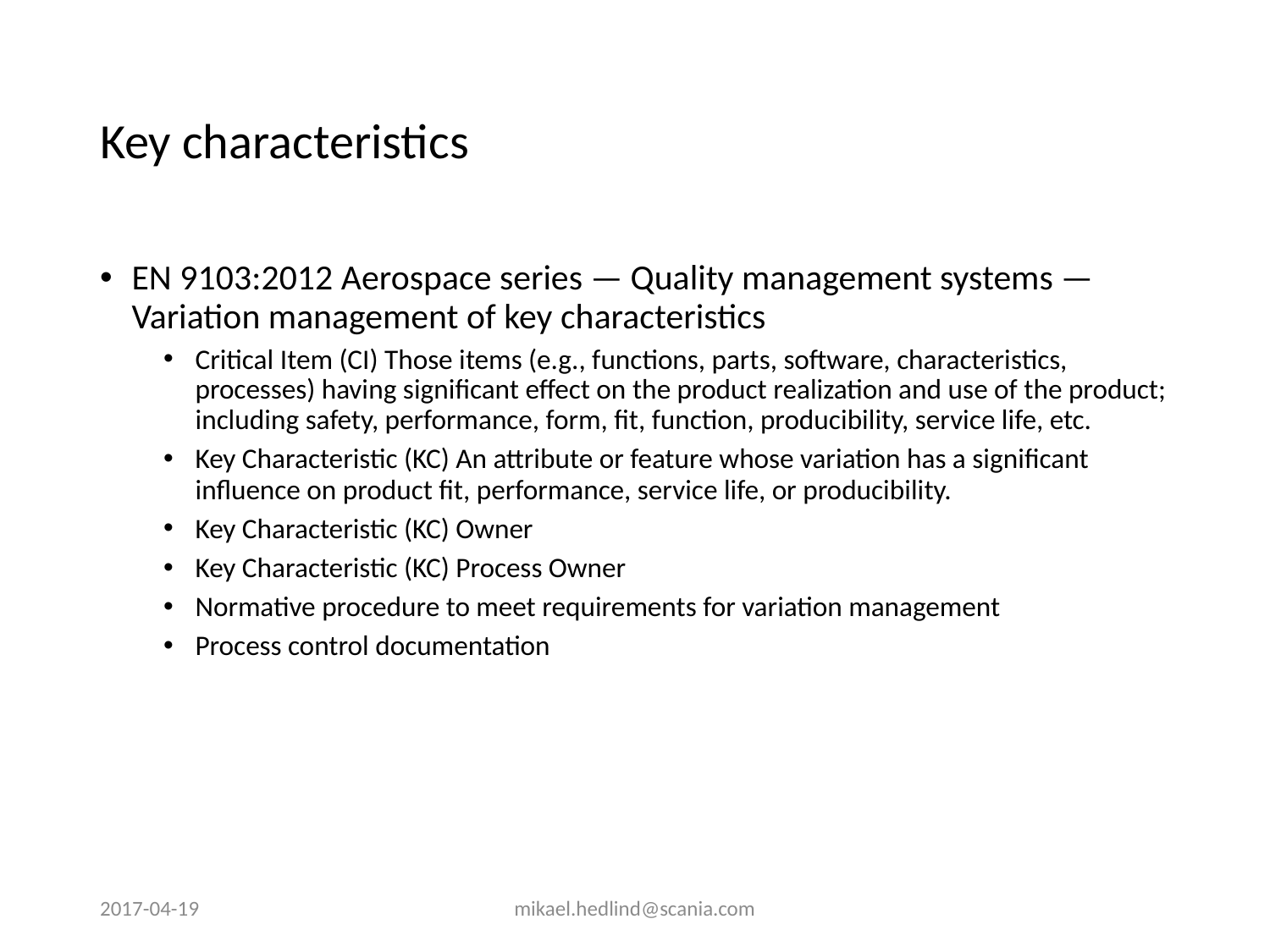

# Key characteristics
EN 9103:2012 Aerospace series — Quality management systems — Variation management of key characteristics
Critical Item (CI) Those items (e.g., functions, parts, software, characteristics, processes) having significant effect on the product realization and use of the product; including safety, performance, form, fit, function, producibility, service life, etc.
Key Characteristic (KC) An attribute or feature whose variation has a significant influence on product fit, performance, service life, or producibility.
Key Characteristic (KC) Owner
Key Characteristic (KC) Process Owner
Normative procedure to meet requirements for variation management
Process control documentation
2017-04-19
mikael.hedlind@scania.com